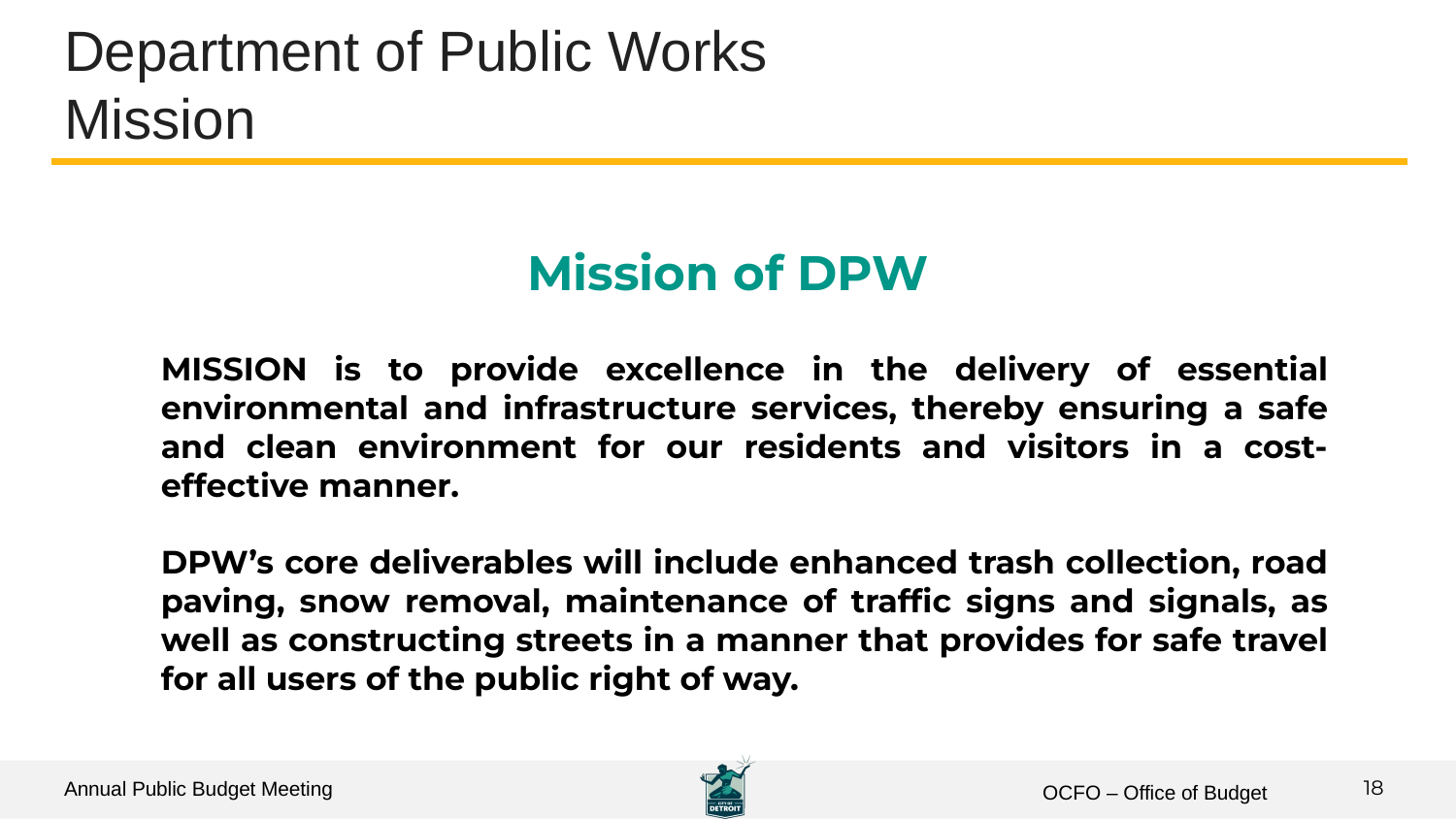

# Department of Public Works Mission
Mission of DPW
MISSION is to provide excellence in the delivery of essential environmental and infrastructure services, thereby ensuring a safe and clean environment for our residents and visitors in a cost-effective manner.

DPW’s core deliverables will include enhanced trash collection, road paving, snow removal, maintenance of traffic signs and signals, as well as constructing streets in a manner that provides for safe travel for all users of the public right of way.
18